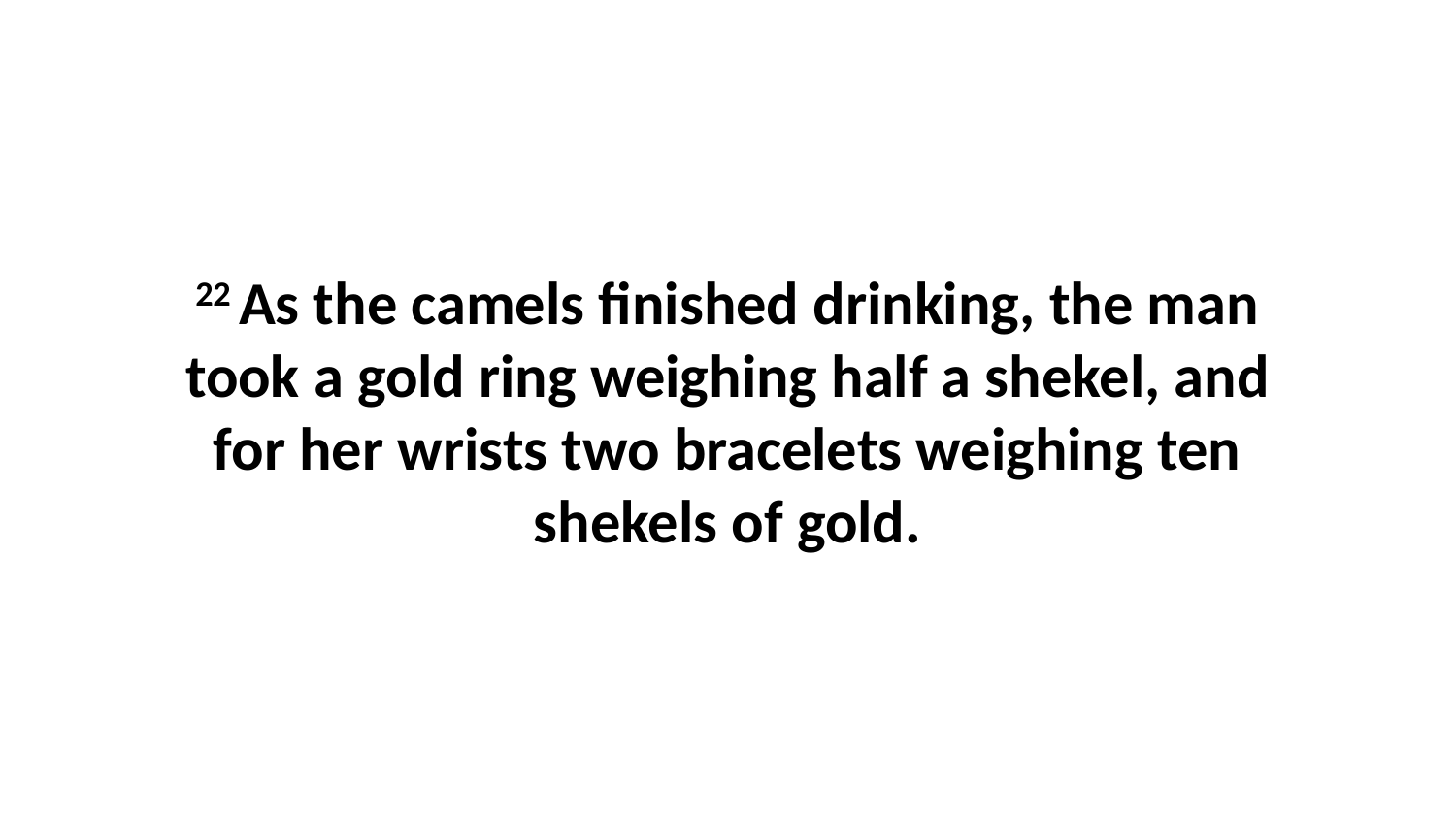

22 As the camels finished drinking, the man took a gold ring weighing half a shekel, and for her wrists two bracelets weighing ten shekels of gold.